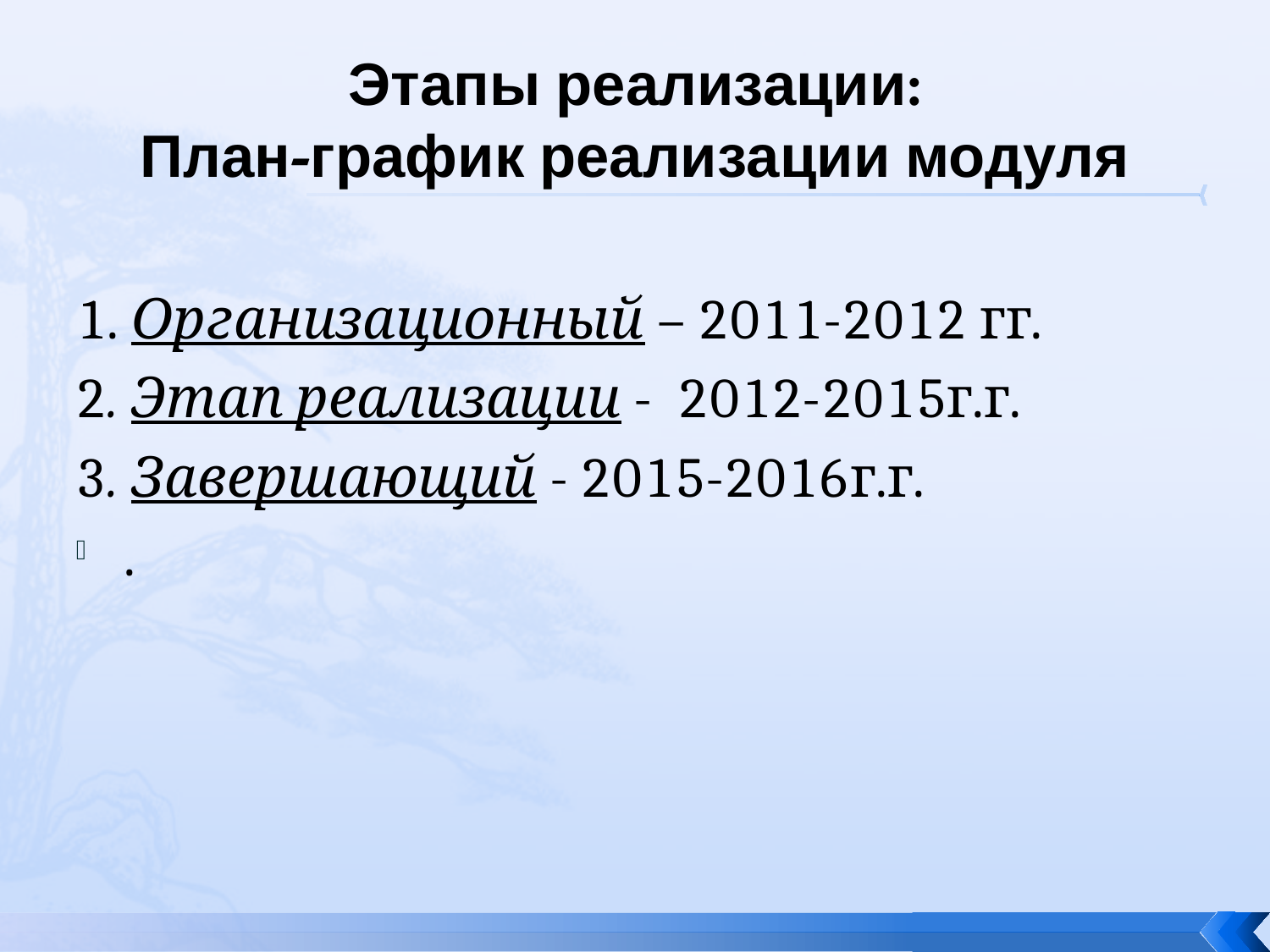

# Этапы реализации: План-график реализации модуля
1. Организационный – 2011-2012 гг.
2. Этап реализации -  2012-2015г.г.
3. Завершающий - 2015-2016г.г.
.